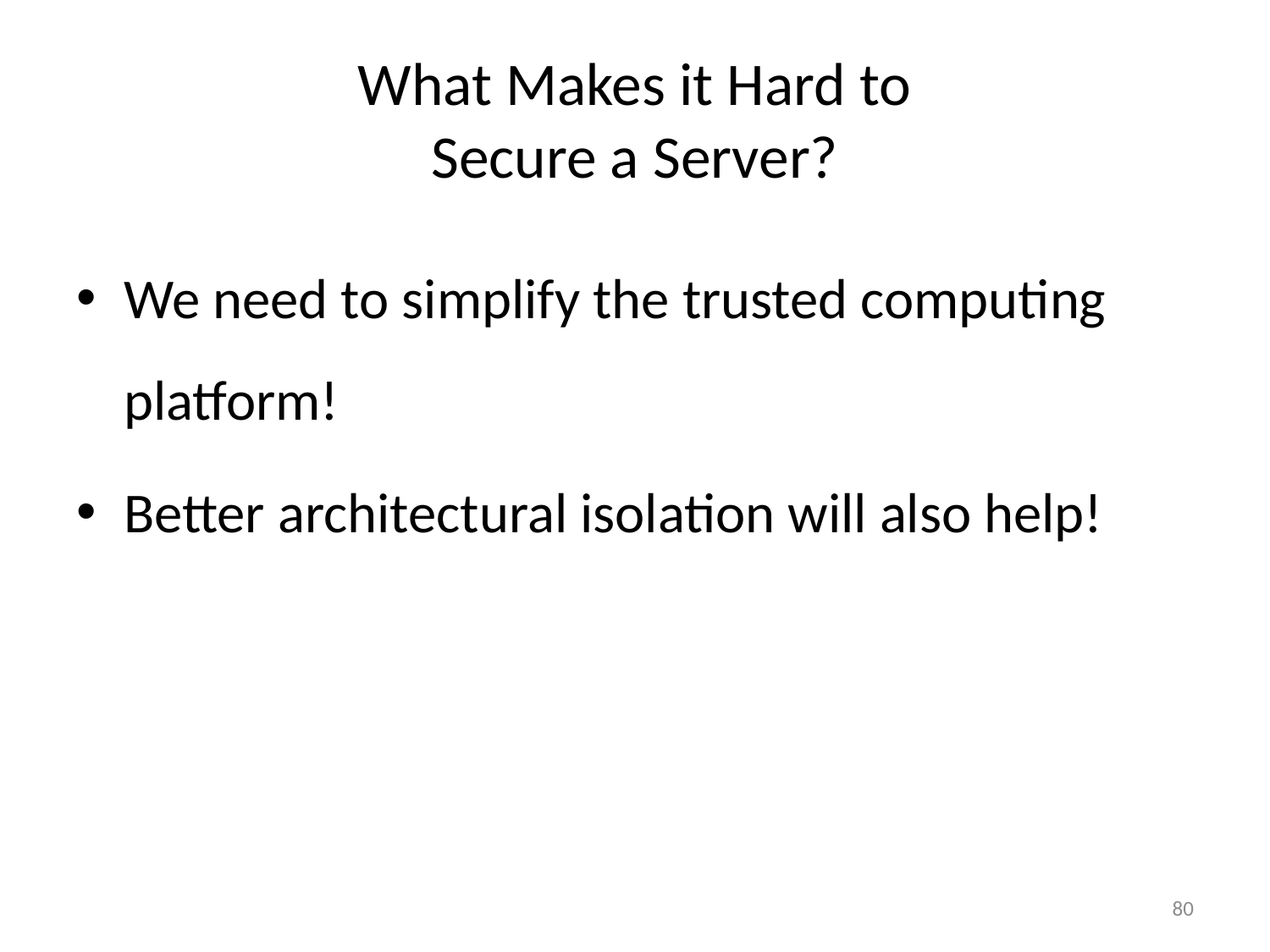

# What Makes it Hard to Secure a Server?
We need to simplify the trusted computing platform!
Better architectural isolation will also help!
80